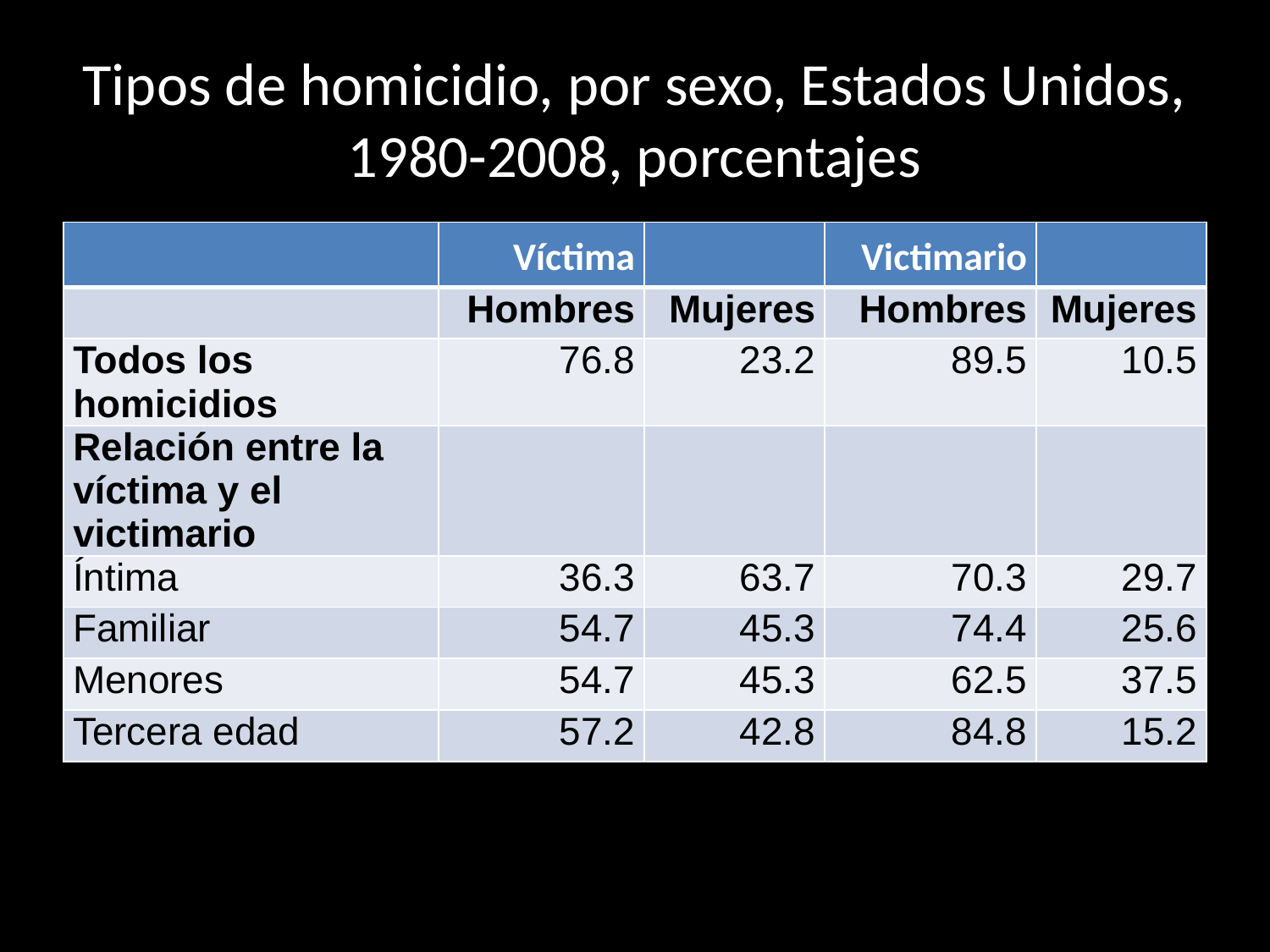

# Tipos de homicidio, por sexo, Estados Unidos, 1980-2008, porcentajes
|  | Víctima |  | Victimario |  |
| --- | --- | --- | --- | --- |
|  | Hombres | Mujeres | Hombres | Mujeres |
| Todos los homicidios | 76.8 | 23.2 | 89.5 | 10.5 |
| Relación entre la víctima y el victimario |  |  |  |  |
| Íntima | 36.3 | 63.7 | 70.3 | 29.7 |
| Familiar | 54.7 | 45.3 | 74.4 | 25.6 |
| Menores | 54.7 | 45.3 | 62.5 | 37.5 |
| Tercera edad | 57.2 | 42.8 | 84.8 | 15.2 |